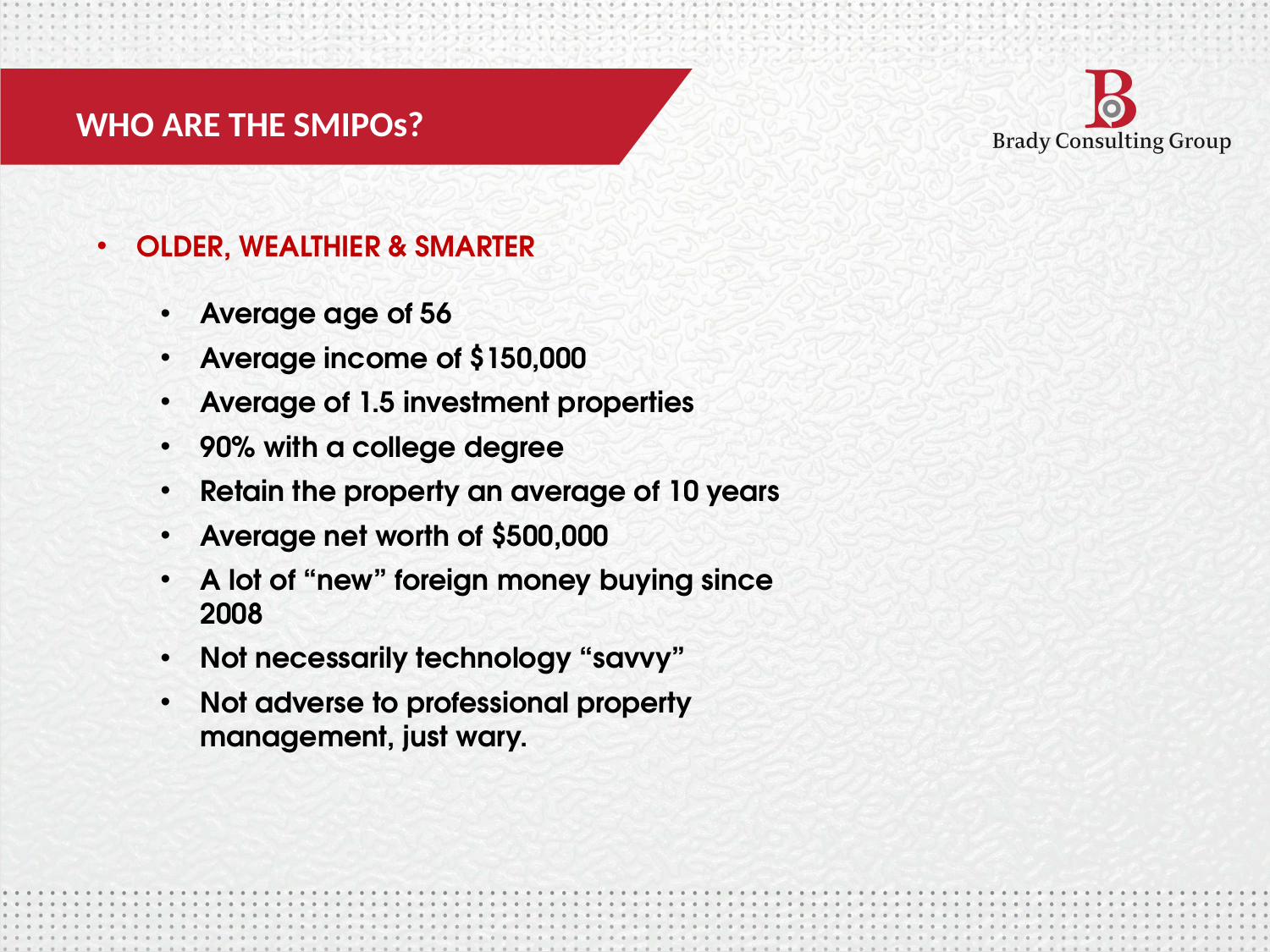

WHO ARE THE SMIPOs?
OLDER, WEALTHIER & SMARTER

Average age of 56
Average income of $150,000
Average of 1.5 investment properties
90% with a college degree
Retain the property an average of 10 years
Average net worth of $500,000
A lot of “new” foreign money buying since 2008
Not necessarily technology “savvy”
Not adverse to professional property management, just wary.